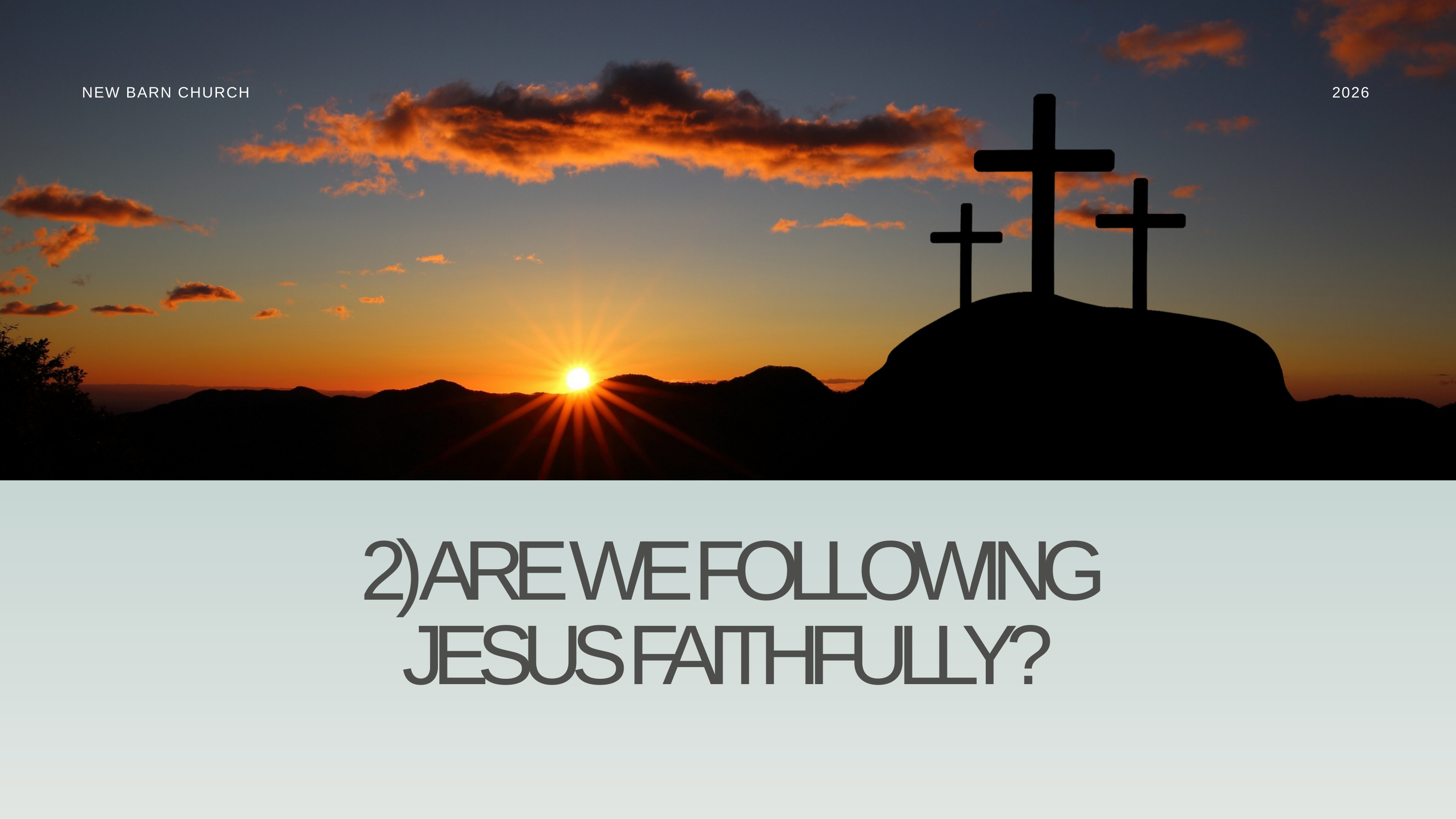

NEW BARN CHURCH
2026
2) ARE WE FOLLOWING JESUS FAITHFULLY?